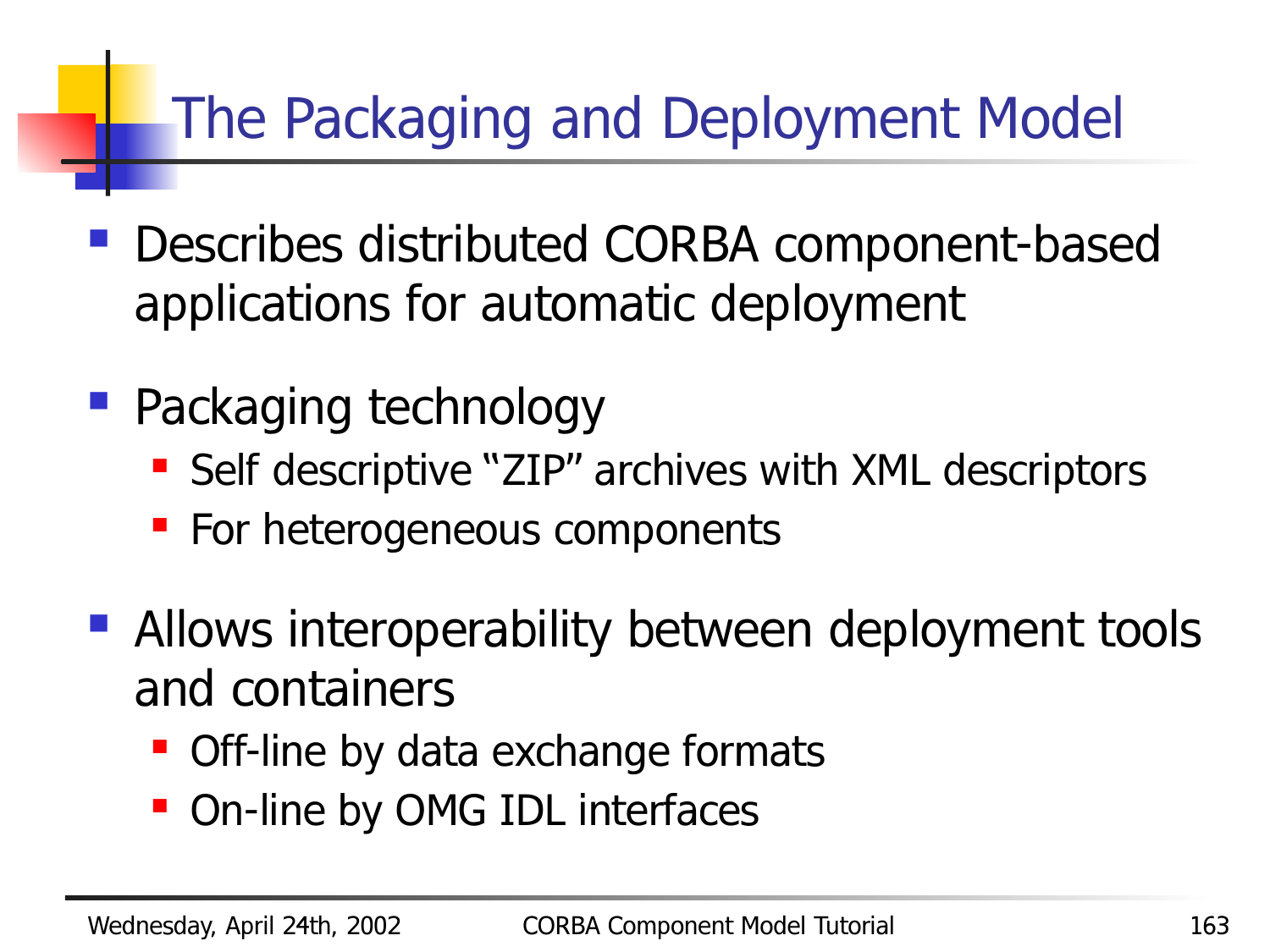

# The Packaging and Deployment Model
Describes distributed CORBA component-based applications for automatic deployment

Packaging technology
Self descriptive “ZIP” archives with XML descriptors
For heterogeneous components

Allows interoperability between deployment tools and containers
Off-line by data exchange formats
On-line by OMG IDL interfaces
Wednesday, April 24th, 2002
CORBA Component Model Tutorial
163